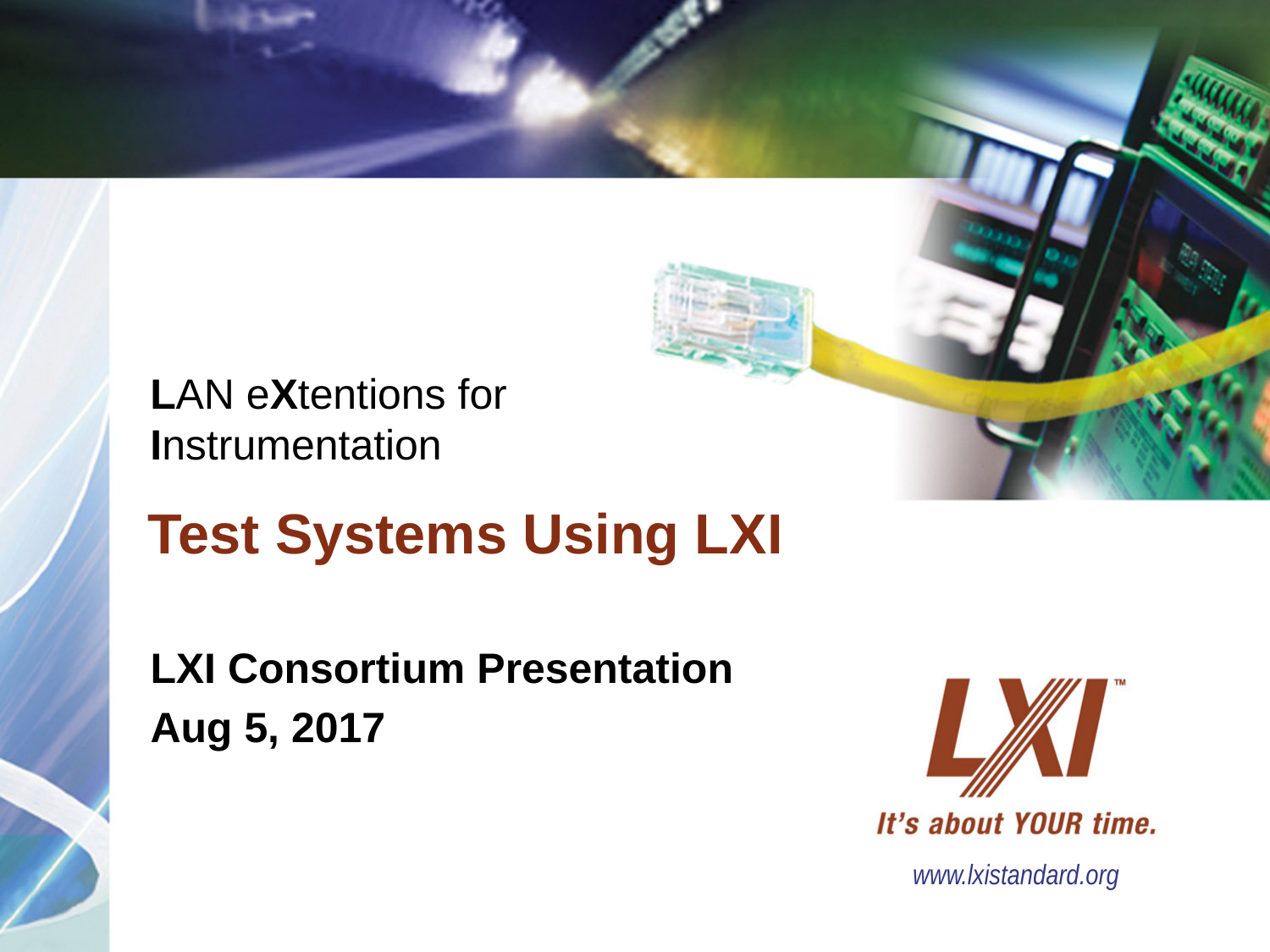

LAN eXtentions for Instrumentation
# Test Systems Using LXI
LXI Consortium Presentation
Aug 5, 2017